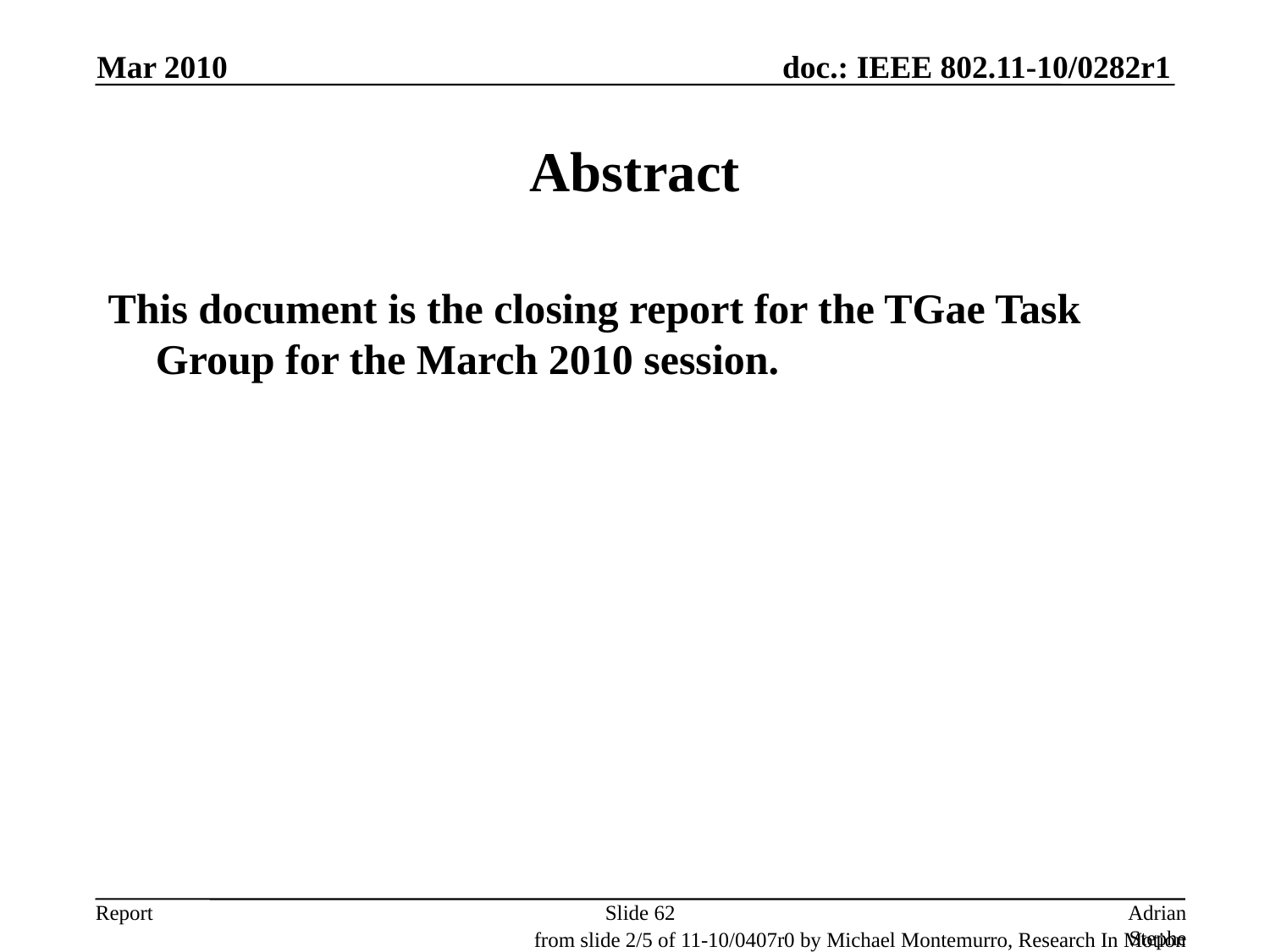

Mar 2010
# Abstract
This document is the closing report for the TGae Task Group for the March 2010 session.
Slide 62
Adrian Stephens, Intel Corporation
from slide 2/5 of 11-10/0407r0 by Michael Montemurro, Research In Motion